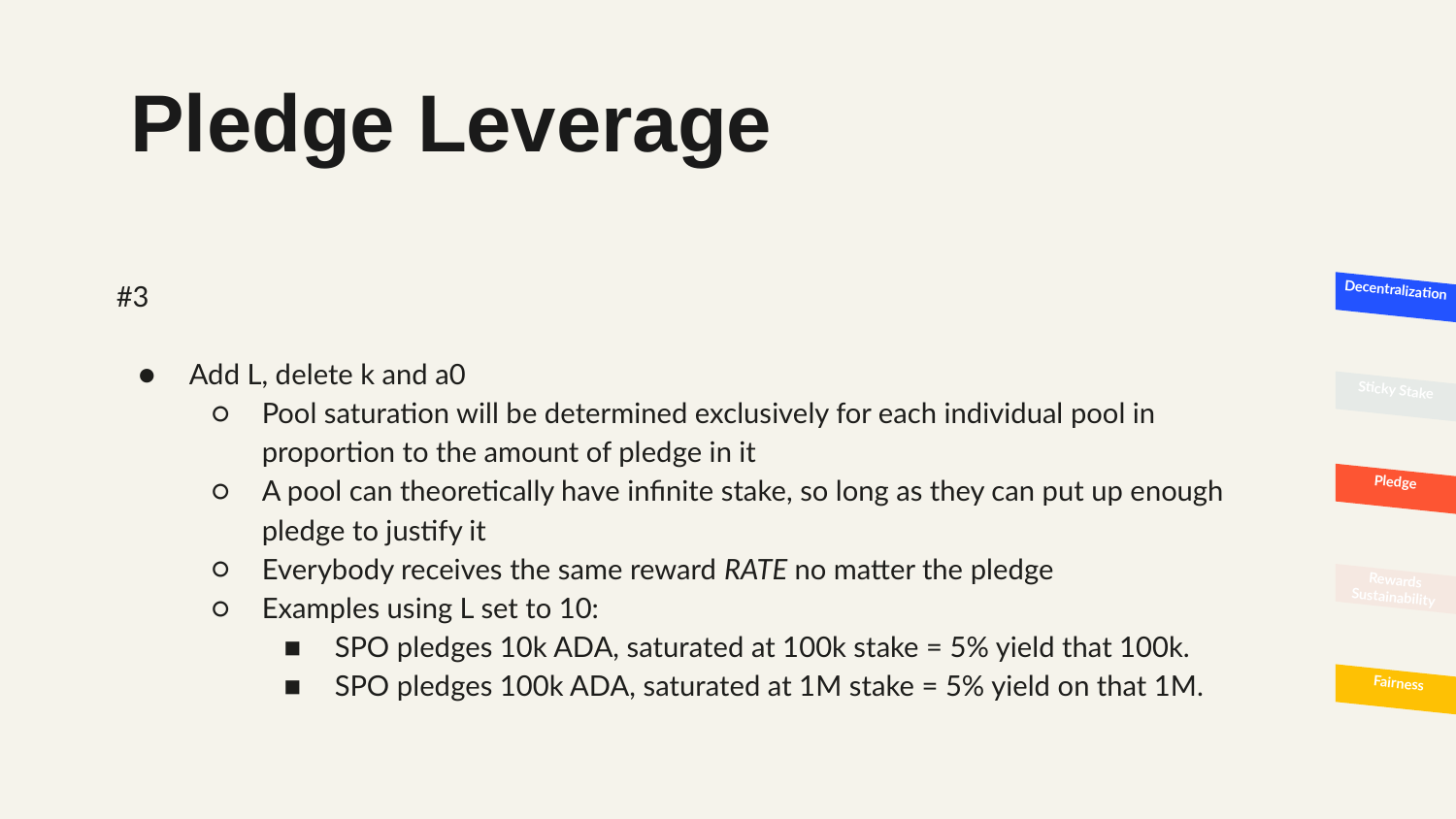

# Pledge Leverage

#3

Add L, delete k and a0
Pool saturation will be determined exclusively for each individual pool in proportion to the amount of pledge in it
A pool can theoretically have infinite stake, so long as they can put up enough pledge to justify it
Everybody receives the same reward RATE no matter the pledge
Examples using L set to 10:
SPO pledges 10k ADA, saturated at 100k stake = 5% yield that 100k.
SPO pledges 100k ADA, saturated at 1M stake = 5% yield on that 1M.

Decentralization

Sticky Stake

Pledge

Rewards Sustainability

Fairness